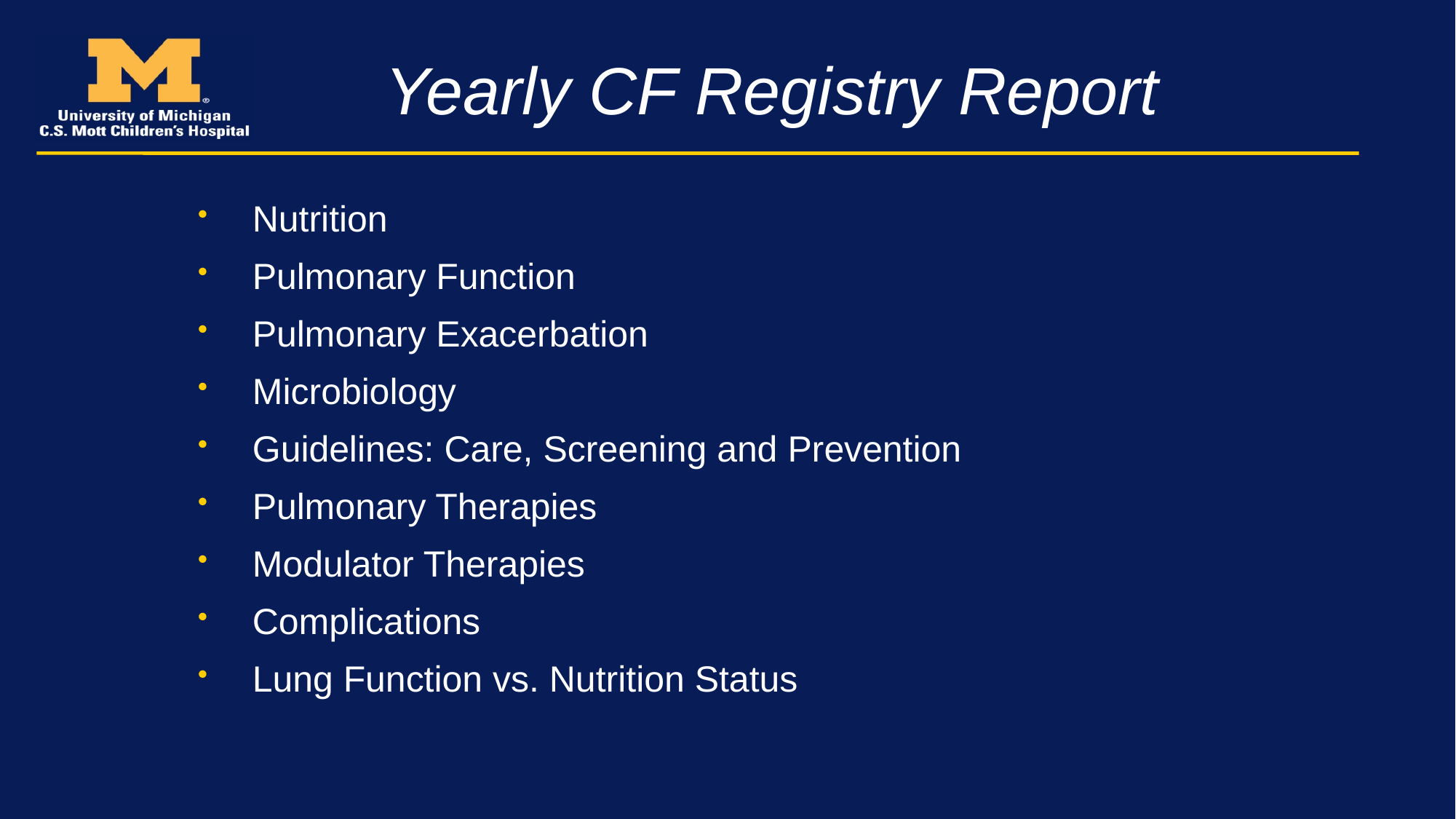

# Yearly CF Registry Report
Nutrition
Pulmonary Function
Pulmonary Exacerbation
Microbiology
Guidelines: Care, Screening and Prevention
Pulmonary Therapies
Modulator Therapies
Complications
Lung Function vs. Nutrition Status